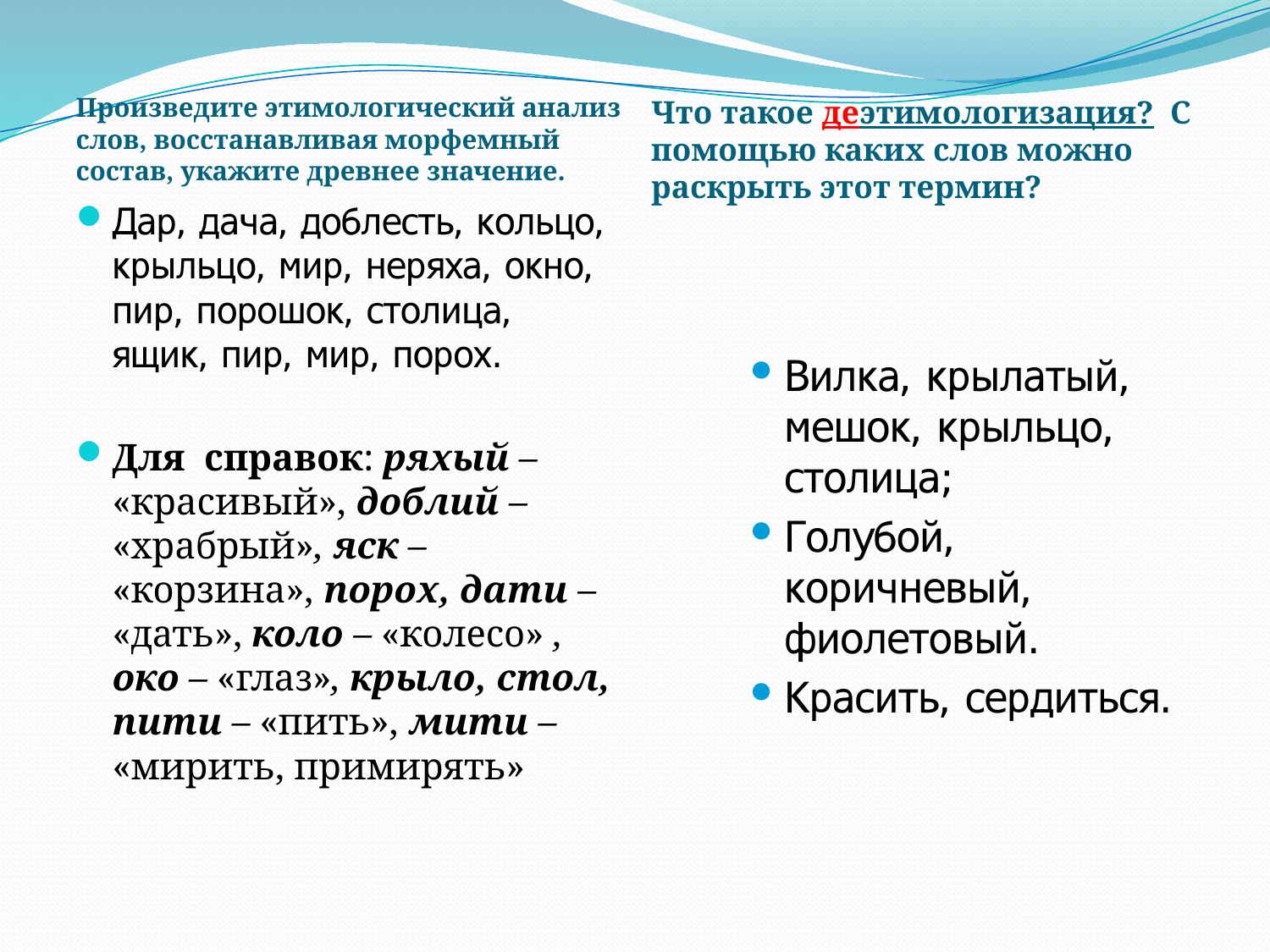

Произведите этимологический анализ слов, восстанавливая морфемный состав, укажите древнее значение.
Что такое деэтимологизация?  С помощью каких слов можно раскрыть этот термин?
Дар, дача, доблесть, кольцо, крыльцо, мир, неряха, окно, пир, порошок, столица, ящик, пир, мир, порох.

Для  справок: ряхый – «красивый», доблий – «храбрый», яск – «корзина», порох, дати – «дать», коло – «колесо» , око – «глаз», крыло, стол, пити – «пить», мити – «мирить, примирять»
Вилка, крылатый, мешок, крыльцо, столица;
Голубой, коричневый, фиолетовый.
Красить, сердиться.